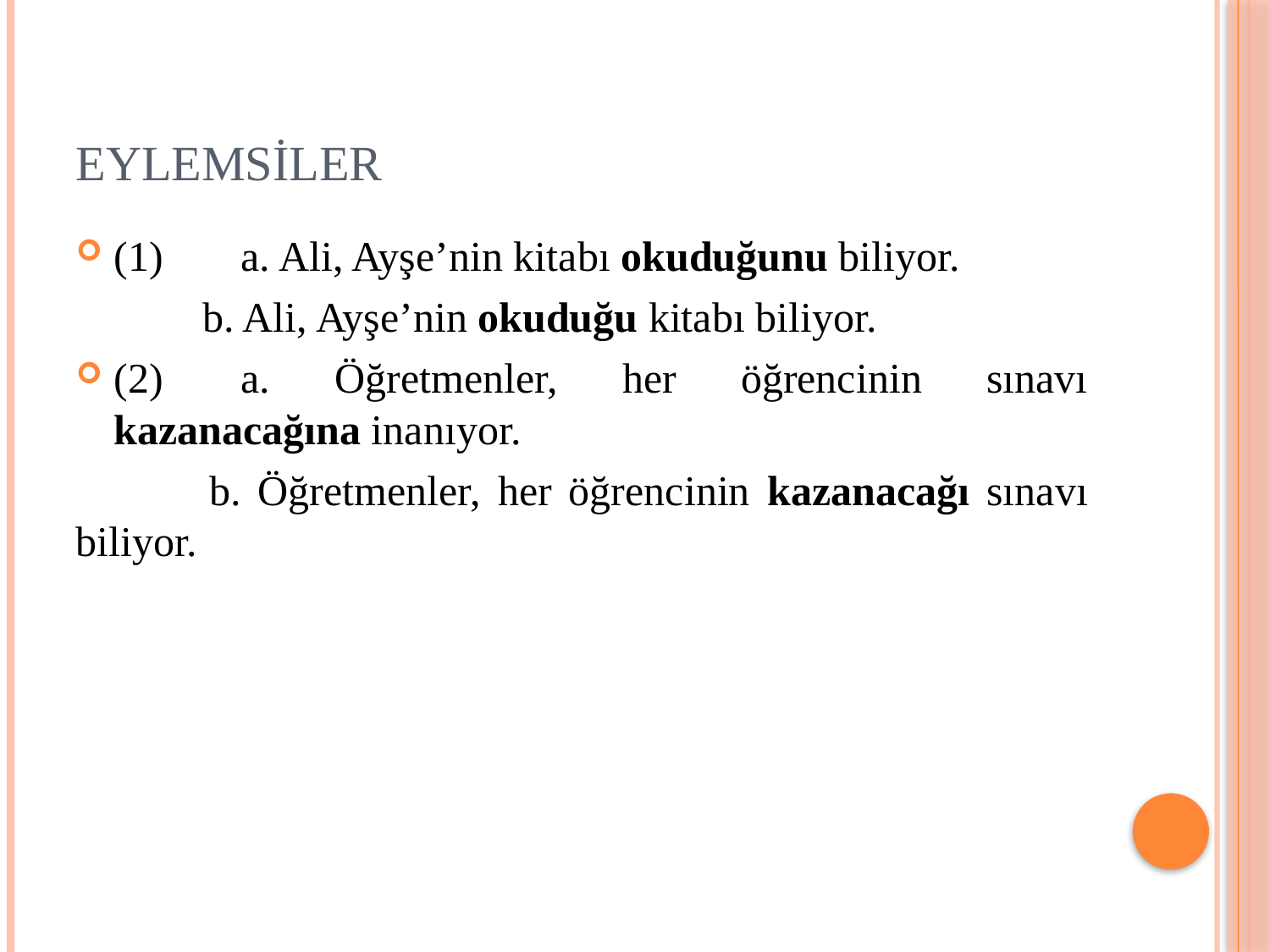

# Eylemsiler
(1)	a. Ali, Ayşe’nin kitabı okuduğunu biliyor.
 	b. Ali, Ayşe’nin okuduğu kitabı biliyor.
(2)	a. Öğretmenler, her öğrencinin sınavı kazanacağına inanıyor.
 	b. Öğretmenler, her öğrencinin kazanacağı sınavı biliyor.